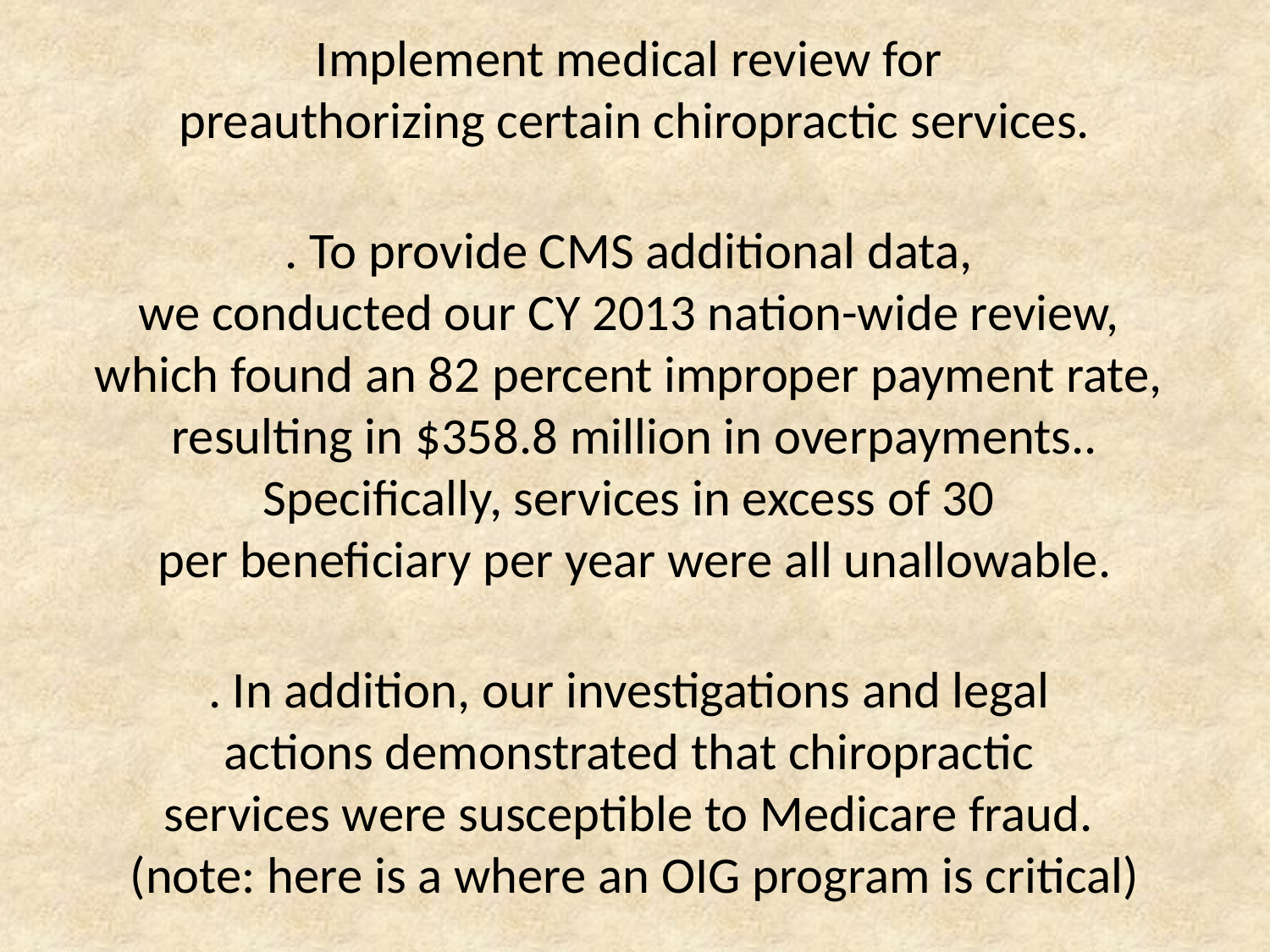

Implement medical review for 
preauthorizing certain chiropractic services.
. To provide CMS additional data, 
we conducted our CY 2013 nation-wide review, 
which found an 82 percent improper payment rate, 
resulting in $358.8 million in overpayments..
Specifically, services in excess of 30 
per beneficiary per year were all unallowable.
. In addition, our investigations and legal 
actions demonstrated that chiropractic 
services were susceptible to Medicare fraud. 
(note: here is a where an OIG program is critical)